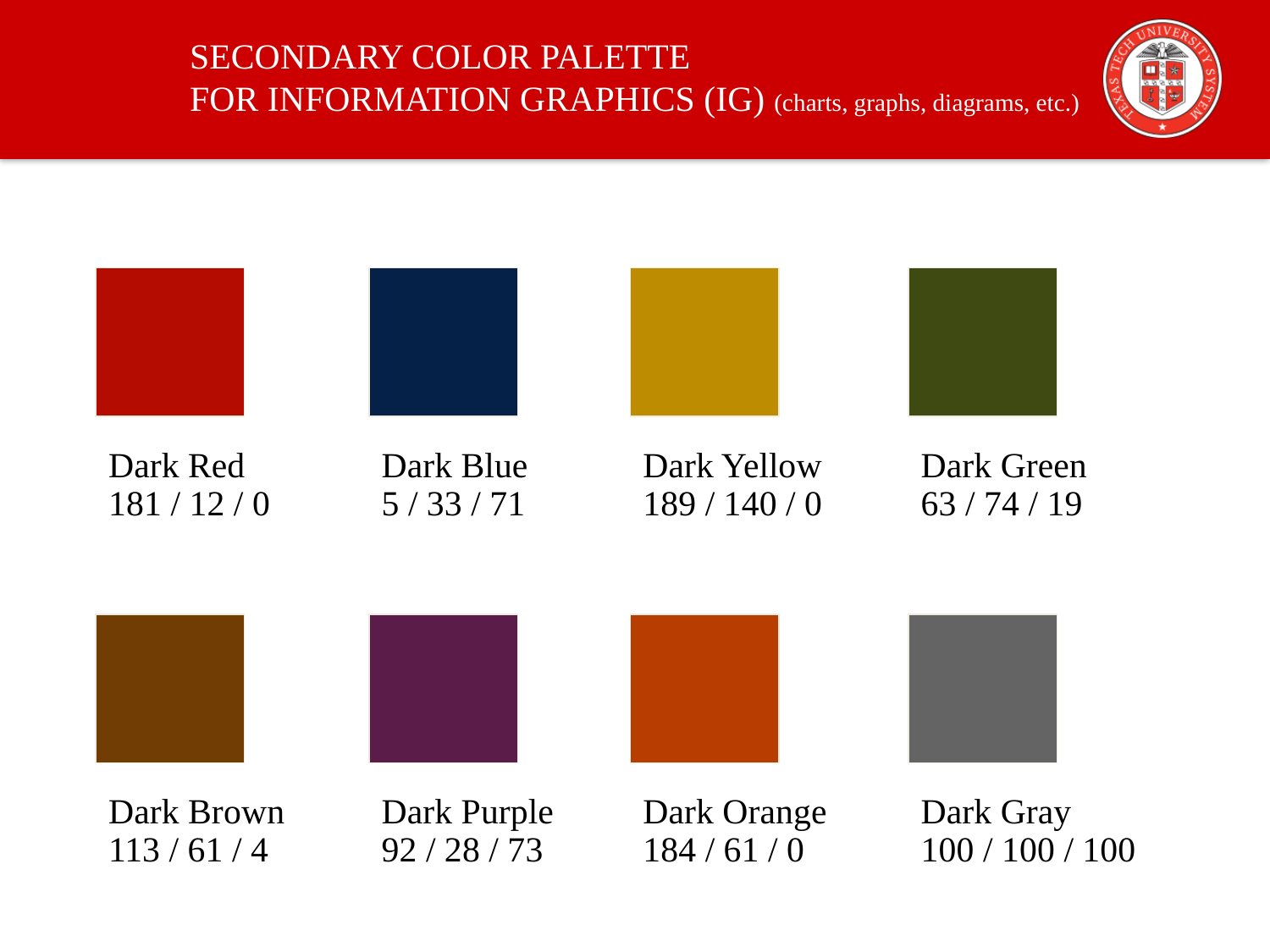

# SECONDARY COLOR PALETTE FOR INFORMATION GRAPHICS (IG) (charts, graphs, diagrams, etc.)

Dark Red
181 / 12 / 0
Dark Blue
5 / 33 / 71
Dark Yellow
189 / 140 / 0
Dark Green
63 / 74 / 19

Dark Brown
113 / 61 / 4
Dark Purple
92 / 28 / 73
Dark Orange
184 / 61 / 0
Dark Gray
100 / 100 / 100